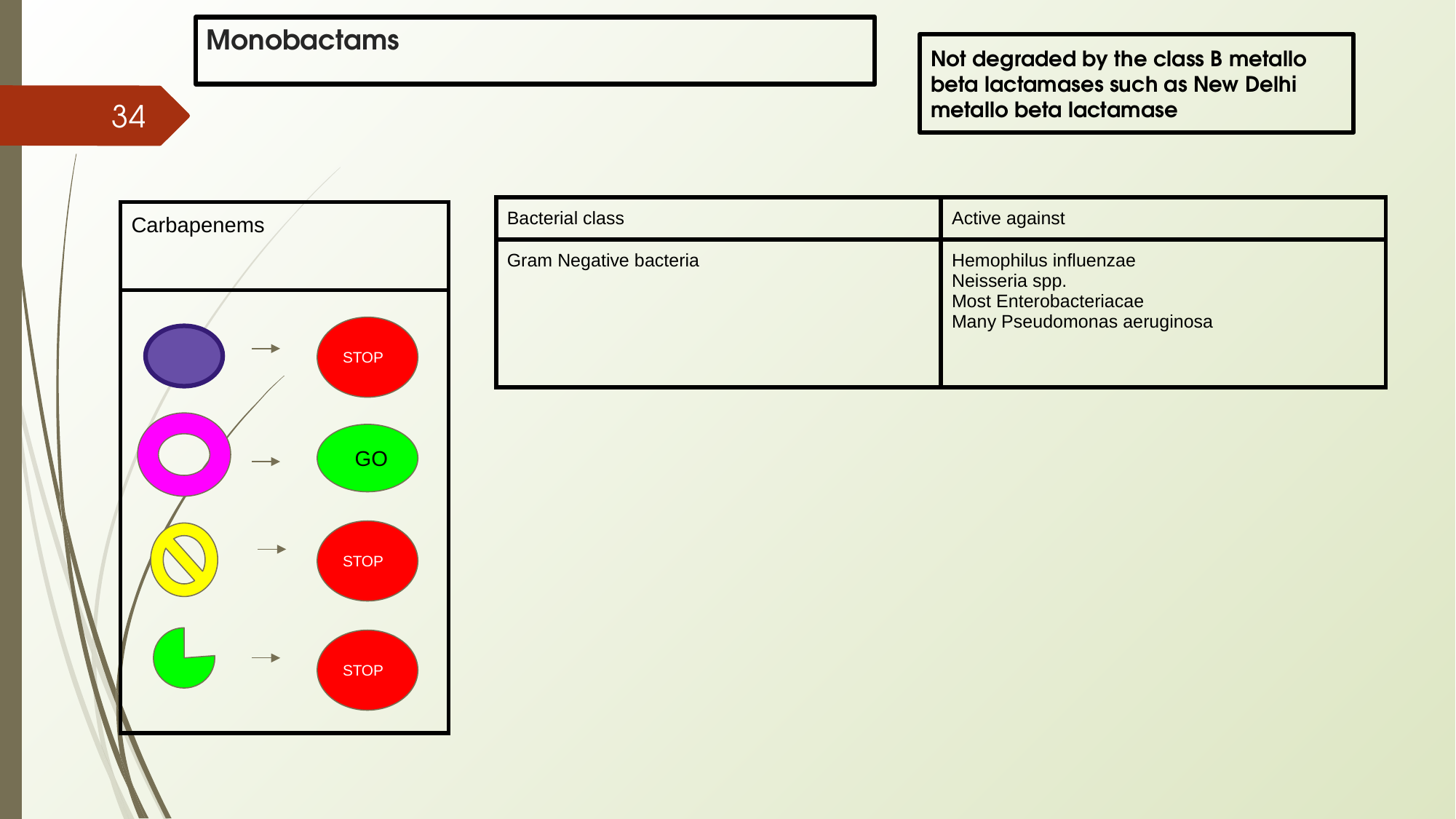

# Monobactams
Not degraded by the class B metallo beta lactamases such as New Delhi metallo beta lactamase
34
| Bacterial class | Active against |
| --- | --- |
| Gram Negative bacteria | Hemophilus influenzae Neisseria spp. Most Enterobacteriacae Many Pseudomonas aeruginosa |
| Carbapenems |
| --- |
|  |
STOP

  GO
STOP

STOP